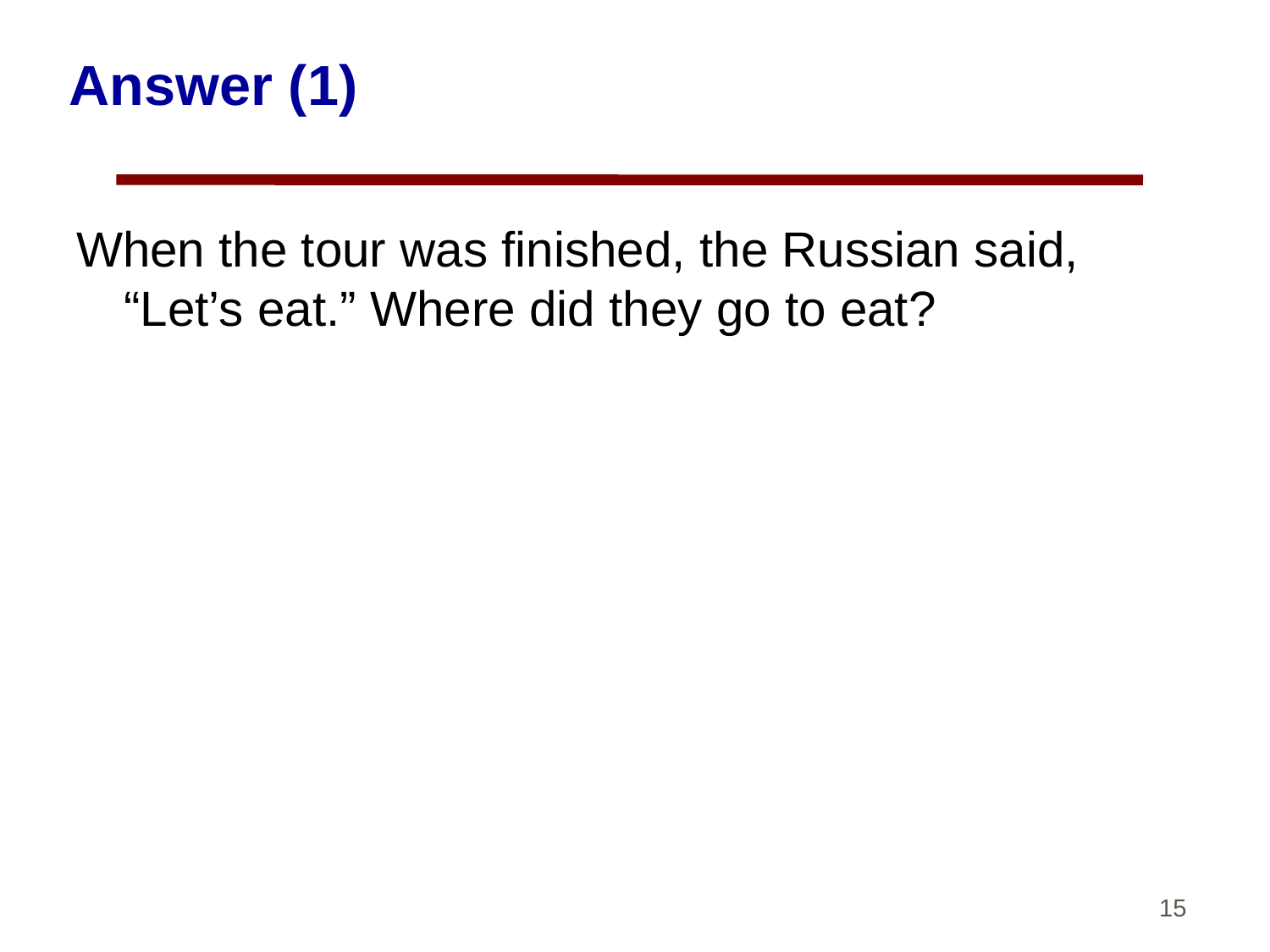

# Answer (1)
When the tour was finished, the Russian said, “Let’s eat.” Where did they go to eat?

15